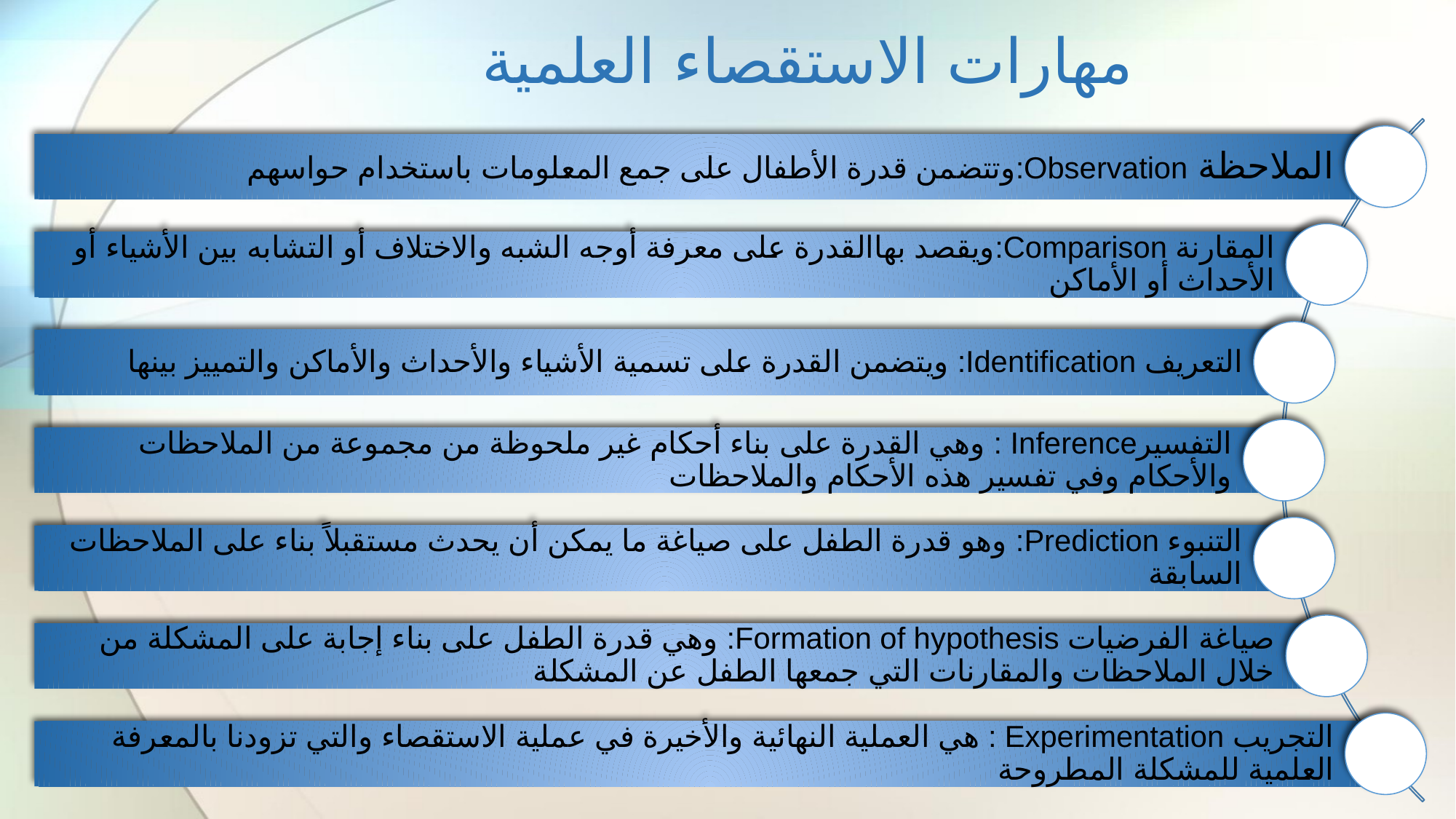

# مهارات الاستقصاء العلمية
الملاحظة Observation:وتتضمن قدرة الأطفال على جمع المعلومات باستخدام حواسهم
المقارنة Comparison:ويقصد بهاالقدرة على معرفة أوجه الشبه والاختلاف أو التشابه بين الأشياء أو الأحداث أو الأماكن
التعريف Identification: ويتضمن القدرة على تسمية الأشياء والأحداث والأماكن والتمييز بينها
التفسيرInference : وهي القدرة على بناء أحكام غير ملحوظة من مجموعة من الملاحظات والأحكام وفي تفسير هذه الأحكام والملاحظات
التنبوء Prediction: وهو قدرة الطفل على صياغة ما يمكن أن يحدث مستقبلاً بناء على الملاحظات السابقة
صياغة الفرضيات Formation of hypothesis: وهي قدرة الطفل على بناء إجابة على المشكلة من خلال الملاحظات والمقارنات التي جمعها الطفل عن المشكلة
التجريب Experimentation : هي العملية النهائية والأخيرة في عملية الاستقصاء والتي تزودنا بالمعرفة العلمية للمشكلة المطروحة